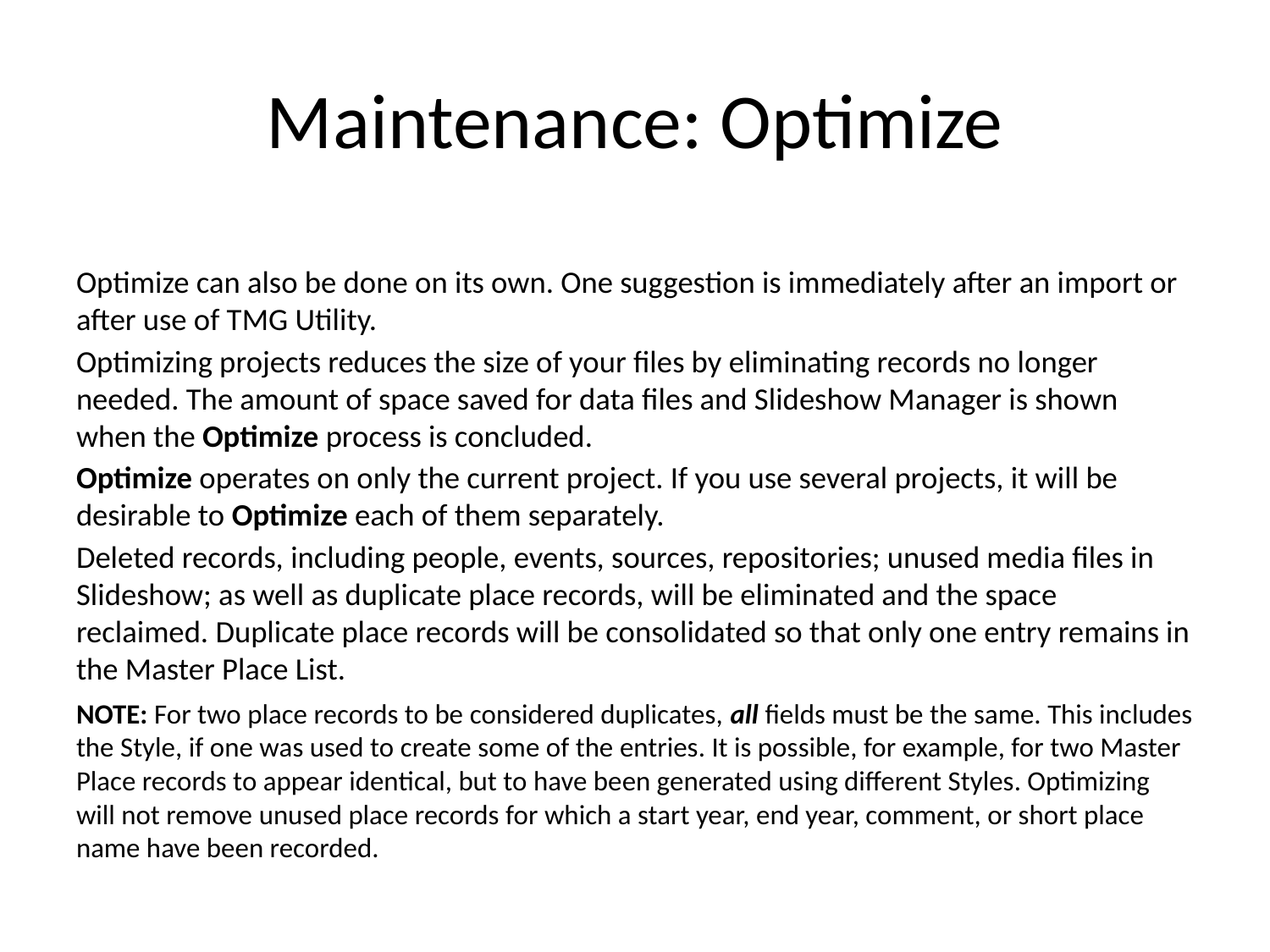

# Maintenance: Optimize
Optimize can also be done on its own. One suggestion is immediately after an import or after use of TMG Utility.
Optimizing projects reduces the size of your files by eliminating records no longer needed. The amount of space saved for data files and Slideshow Manager is shown when the Optimize process is concluded.
Optimize operates on only the current project. If you use several projects, it will be desirable to Optimize each of them separately.
Deleted records, including people, events, sources, repositories; unused media files in Slideshow; as well as duplicate place records, will be eliminated and the space reclaimed. Duplicate place records will be consolidated so that only one entry remains in the Master Place List.
NOTE: For two place records to be considered duplicates, all fields must be the same. This includes the Style, if one was used to create some of the entries. It is possible, for example, for two Master Place records to appear identical, but to have been generated using different Styles. Optimizing will not remove unused place records for which a start year, end year, comment, or short place name have been recorded.